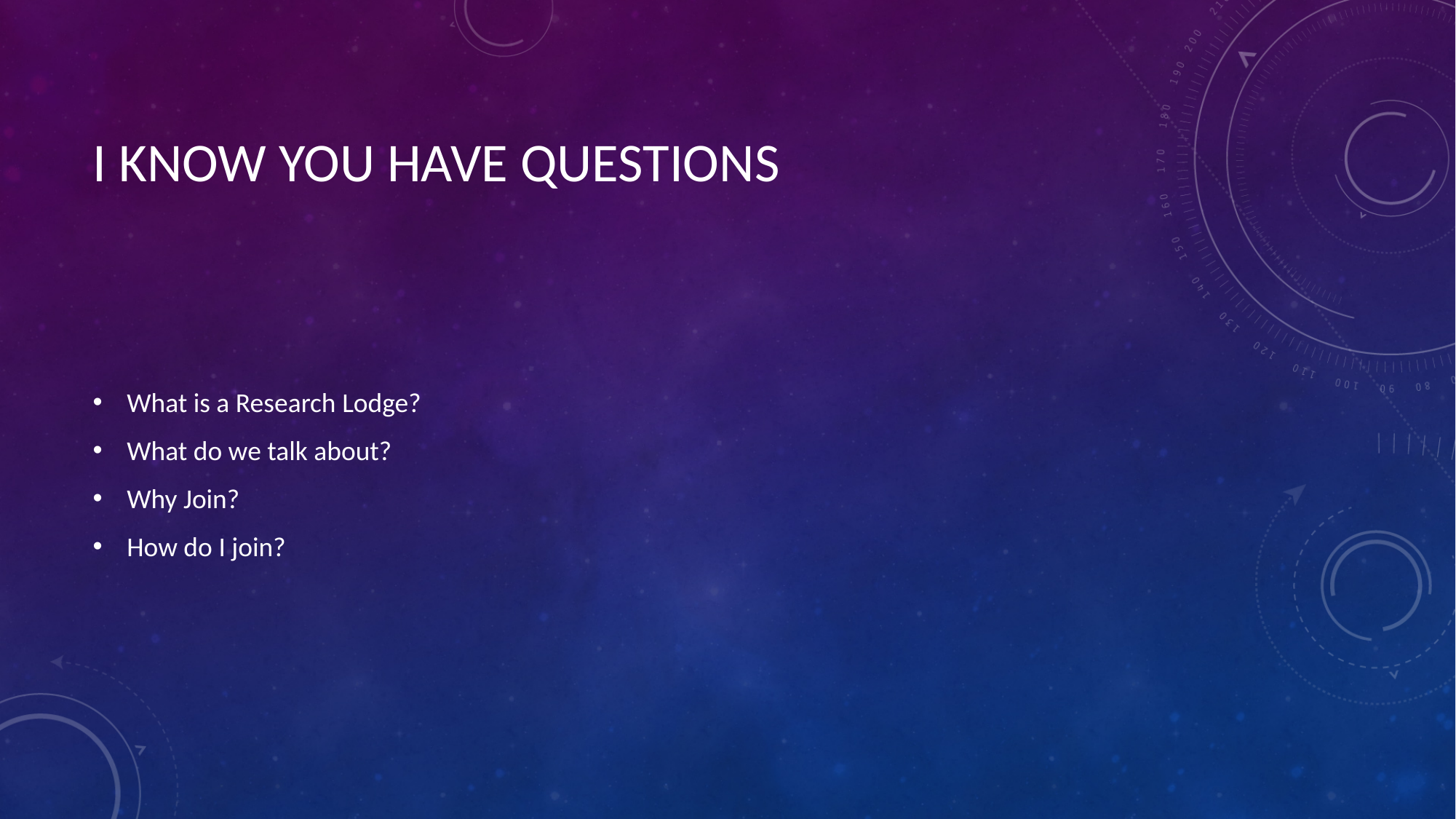

# I know you have questions
What is a Research Lodge?
What do we talk about?
Why Join?
How do I join?